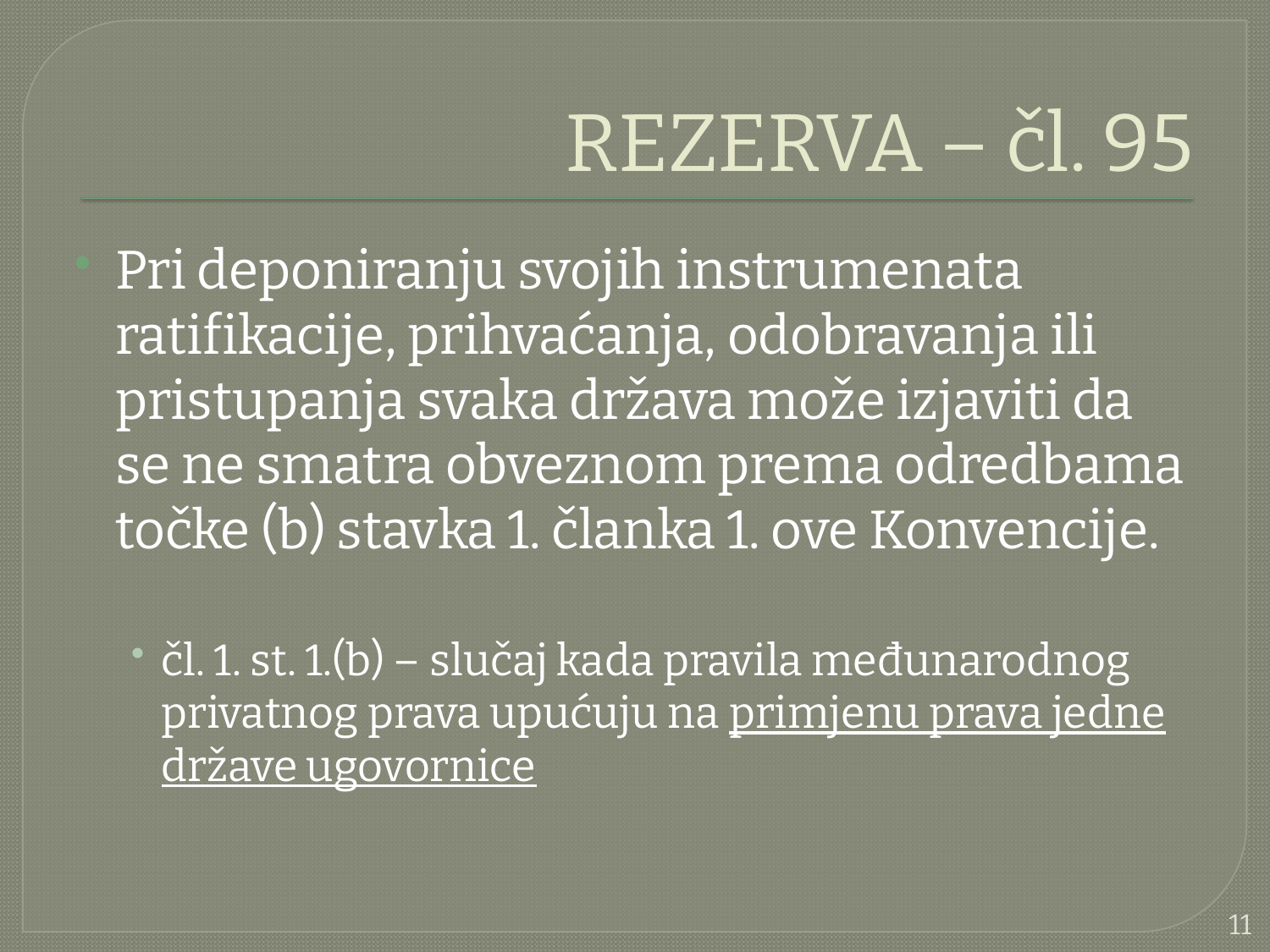

# REZERVA – čl. 95
Pri deponiranju svojih instrumenata ratifikacije, prihvaćanja, odobravanja ili pristupanja svaka država može izjaviti da se ne smatra obveznom prema odredbama točke (b) stavka 1. članka 1. ove Konvencije.

čl. 1. st. 1.(b) – slučaj kada pravila međunarodnog privatnog prava upućuju na primjenu prava jedne države ugovornice

11